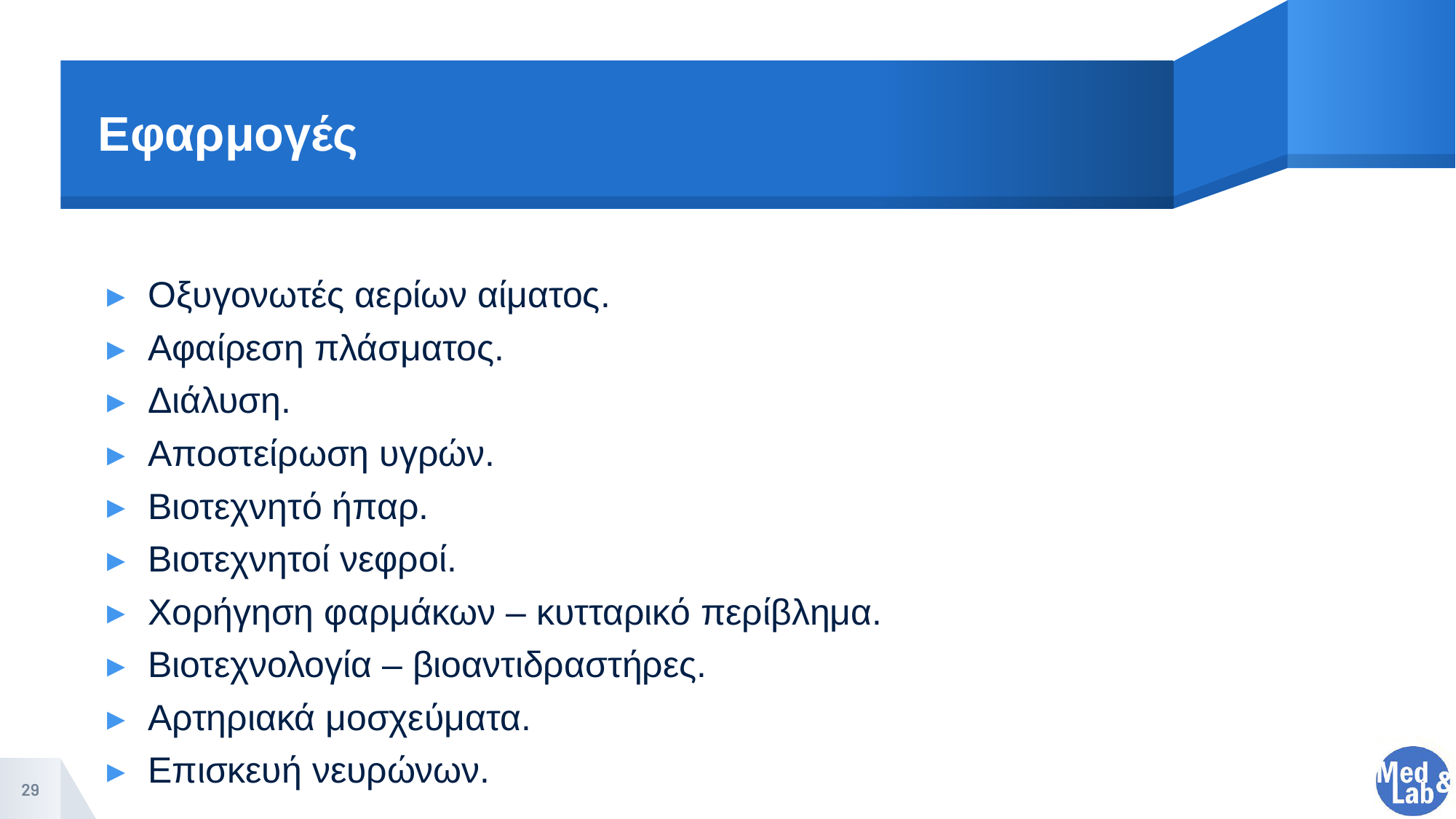

# Εφαρμογές
Οξυγονωτές αερίων αίματος.
Αφαίρεση πλάσματος.
Διάλυση.
Αποστείρωση υγρών.
Βιοτεχνητό ήπαρ.
Βιοτεχνητοί νεφροί.
Χορήγηση φαρμάκων – κυτταρικό περίβλημα.
Βιοτεχνολογία – βιοαντιδραστήρες.
Αρτηριακά μοσχεύματα.
Επισκευή νευρώνων.

29